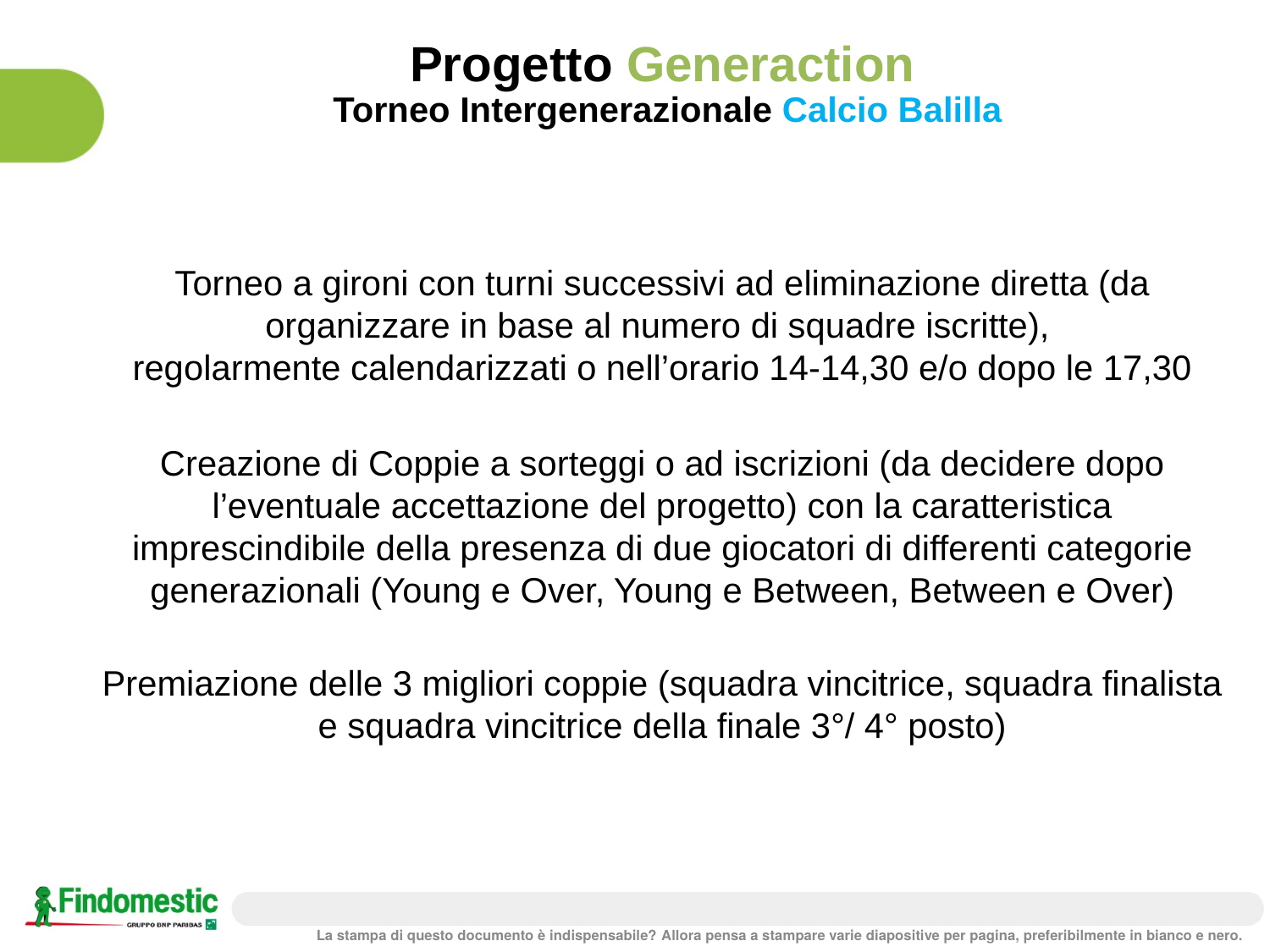

Progetto Generaction
Torneo Intergenerazionale Calcio Balilla
Torneo a gironi con turni successivi ad eliminazione diretta (da organizzare in base al numero di squadre iscritte),
regolarmente calendarizzati o nell’orario 14-14,30 e/o dopo le 17,30
Creazione di Coppie a sorteggi o ad iscrizioni (da decidere dopo l’eventuale accettazione del progetto) con la caratteristica imprescindibile della presenza di due giocatori di differenti categorie generazionali (Young e Over, Young e Between, Between e Over)
Premiazione delle 3 migliori coppie (squadra vincitrice, squadra finalista e squadra vincitrice della finale 3°/ 4° posto)